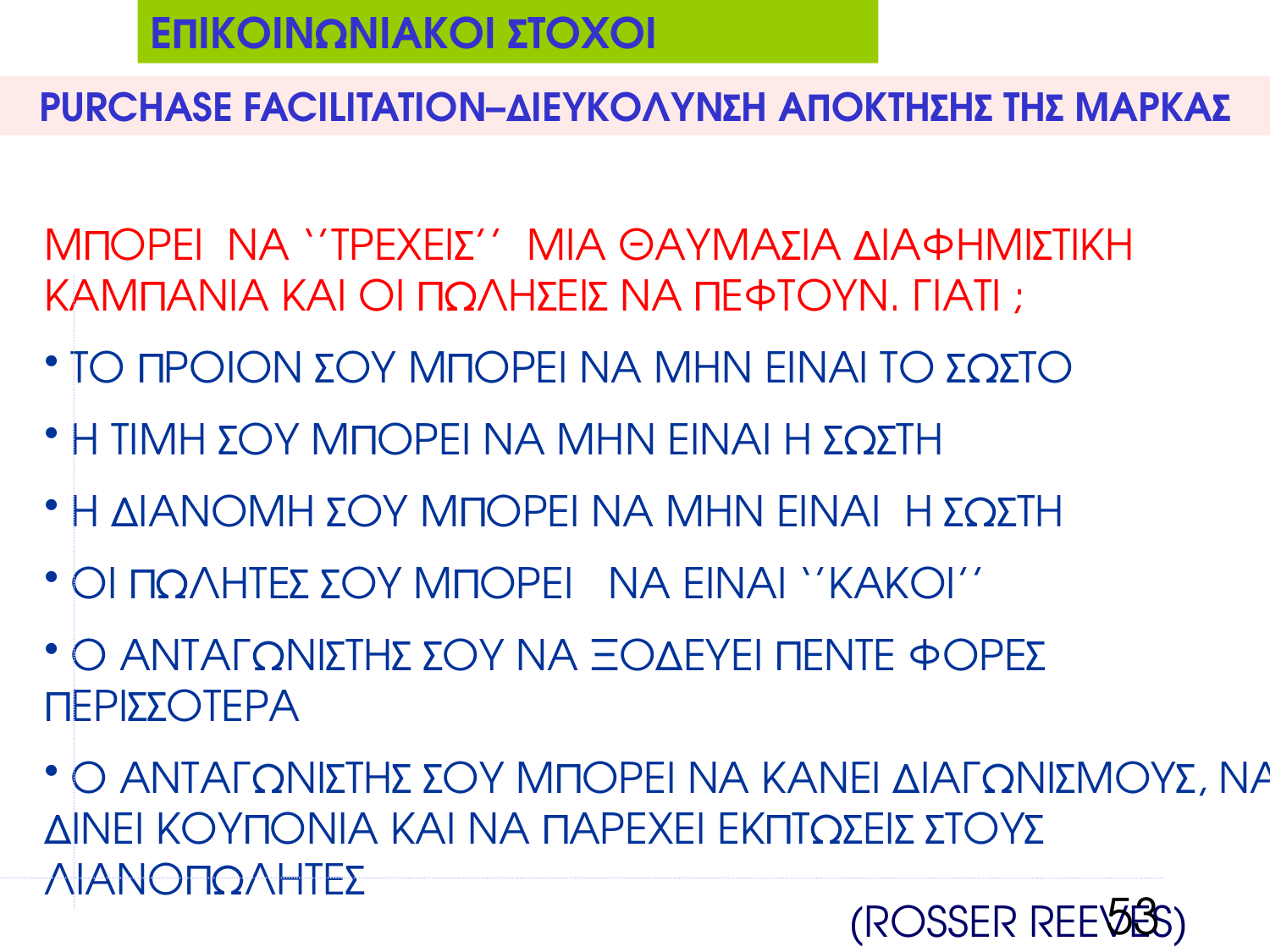

ΕΠΙΚΟΙΝΩΝΙΑΚΟΙ ΣΤΟΧΟΙ
PURCHASE FACILITATION–ΔΙΕΥΚΟΛΥΝΣΗ ΑΠΟΚΤΗΣΗΣ ΤΗΣ ΜΑΡΚΑΣ
ΜΠΟΡΕΙ  ΝΑ ‘’ΤΡΕΧΕΙΣ’’  ΜΙΑ ΘΑΥΜΑΣΙΑ ΔΙΑΦΗΜΙΣΤΙΚΗ ΚΑΜΠΑΝΙΑ ΚΑΙ ΟΙ ΠΩΛΗΣΕΙΣ ΝΑ ΠΕΦΤΟΥΝ. ΓΙΑΤΙ ;
 ΤΟ ΠΡΟΙΟΝ ΣΟΥ ΜΠΟΡΕΙ ΝΑ ΜΗΝ ΕΙΝΑΙ ΤΟ ΣΩΣΤΟ
 Η ΤΙΜΗ ΣΟΥ ΜΠΟΡΕΙ ΝΑ ΜΗΝ ΕΙΝΑΙ Η ΣΩΣΤΗ
 Η ΔΙΑΝΟΜΗ ΣΟΥ ΜΠΟΡΕΙ ΝΑ ΜΗΝ ΕΙΝΑΙ  Η ΣΩΣΤΗ
 ΟΙ ΠΩΛΗΤΕΣ ΣΟΥ ΜΠΟΡΕΙ   ΝΑ ΕΙΝΑΙ ‘’ΚΑΚΟΙ’’
 Ο ΑΝΤΑΓΩΝΙΣΤΗΣ ΣΟΥ ΝΑ ΞΟΔΕΥΕΙ ΠΕΝΤΕ ΦΟΡΕΣ ΠΕΡΙΣΣΟΤΕΡΑ
 Ο ΑΝΤΑΓΩΝΙΣΤΗΣ ΣΟΥ ΜΠΟΡΕΙ ΝΑ ΚΑΝΕΙ ΔΙΑΓΩΝΙΣΜΟΥΣ, ΝΑ ΔΙΝΕΙ ΚΟΥΠΟΝΙΑ ΚΑΙ ΝΑ ΠΑΡΕΧΕΙ ΕΚΠΤΩΣΕΙΣ ΣΤΟΥΣ ΛΙΑΝΟΠΩΛΗΤΕΣ

53
(ROSSER REEVES)